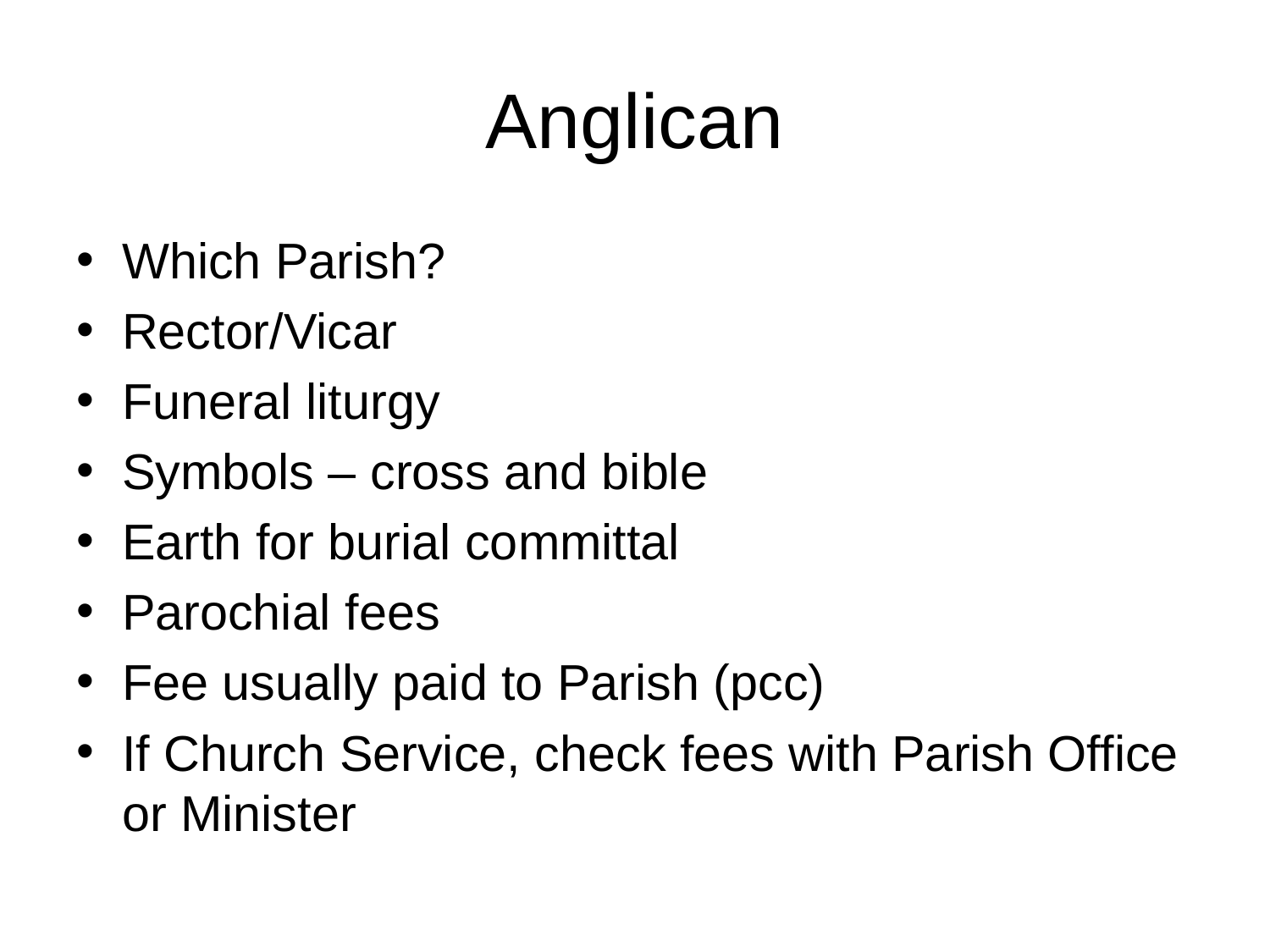

# Anglican
Which Parish?
Rector/Vicar
Funeral liturgy
Symbols – cross and bible
Earth for burial committal
Parochial fees
Fee usually paid to Parish (pcc)
If Church Service, check fees with Parish Office or Minister